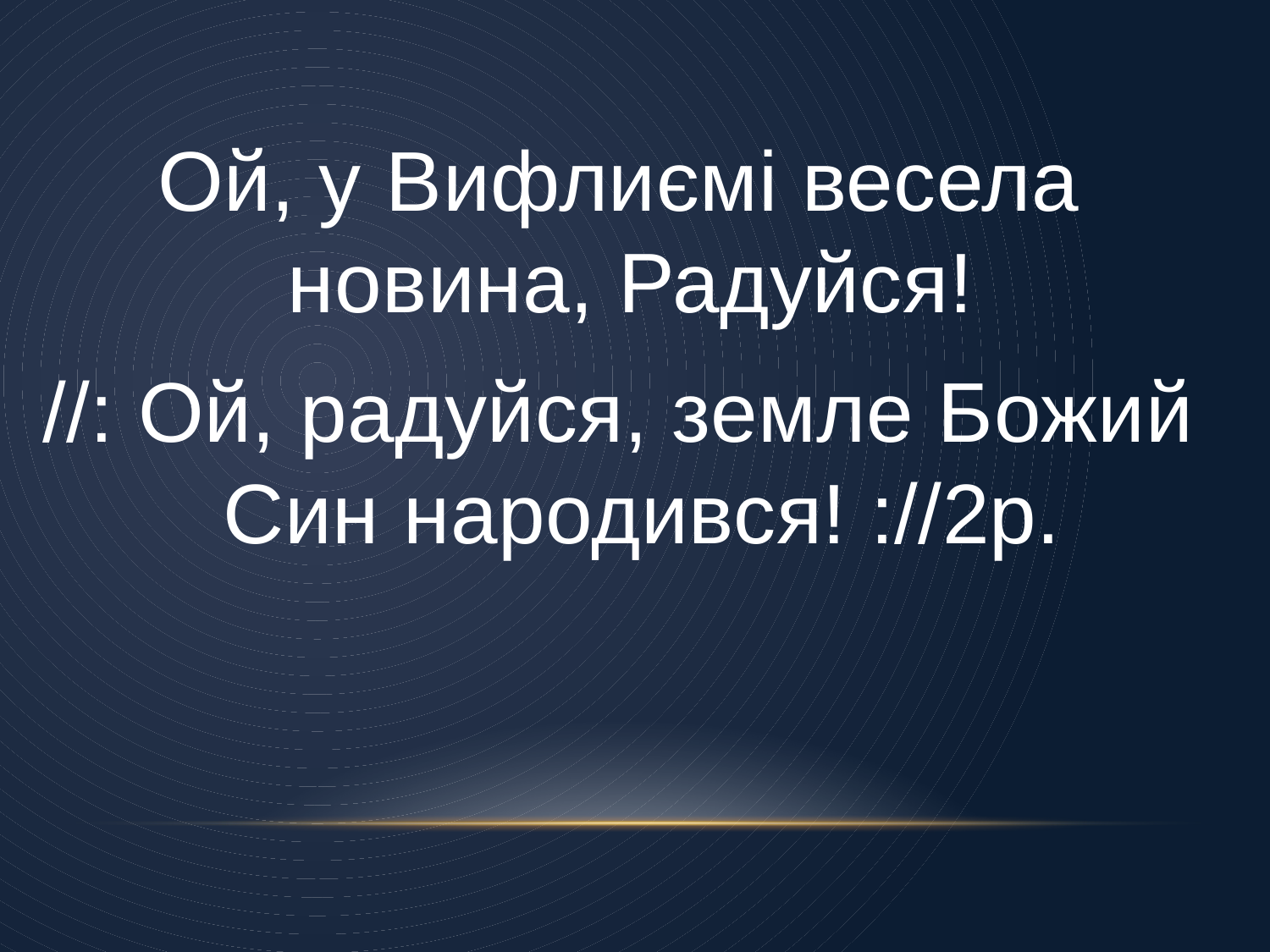

Ой, у Вифлиємі весела новина, Радуйся!
//: Ой, радуйся, земле Божий Син народився! ://2р.